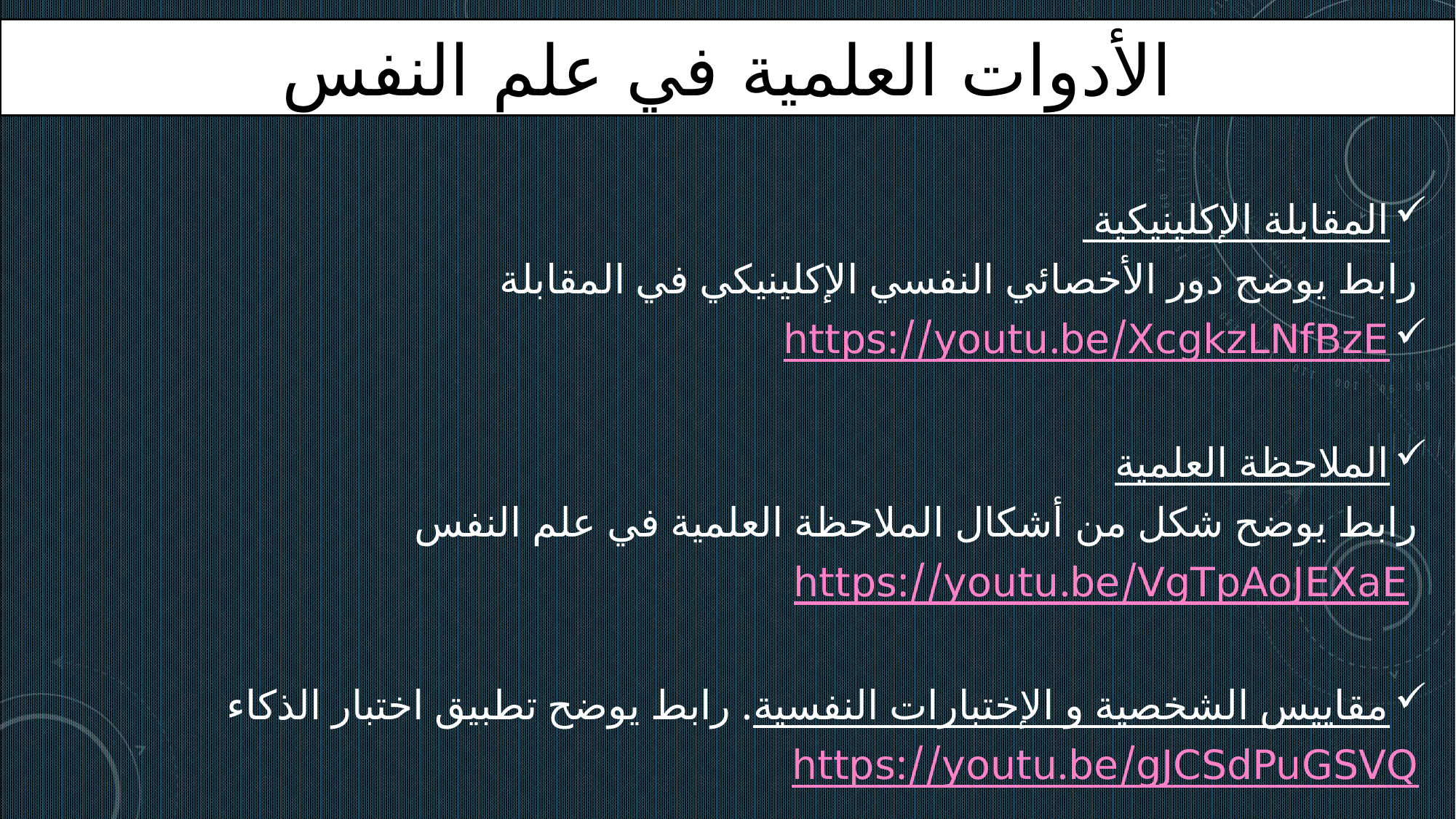

# الأدوات العلمية في علم النفس
المقابلة الإكلينيكية
رابط يوضح دور الأخصائي النفسي الإكلينيكي في المقابلة
https://youtu.be/XcgkzLNfBzE

الملاحظة العلمية
رابط يوضح شكل من أشكال الملاحظة العلمية في علم النفس
 https://youtu.be/VgTpAoJEXaE

مقاييس الشخصية و الإختبارات النفسية. رابط يوضح تطبيق اختبار الذكاء
https://youtu.be/gJCSdPuGSVQ